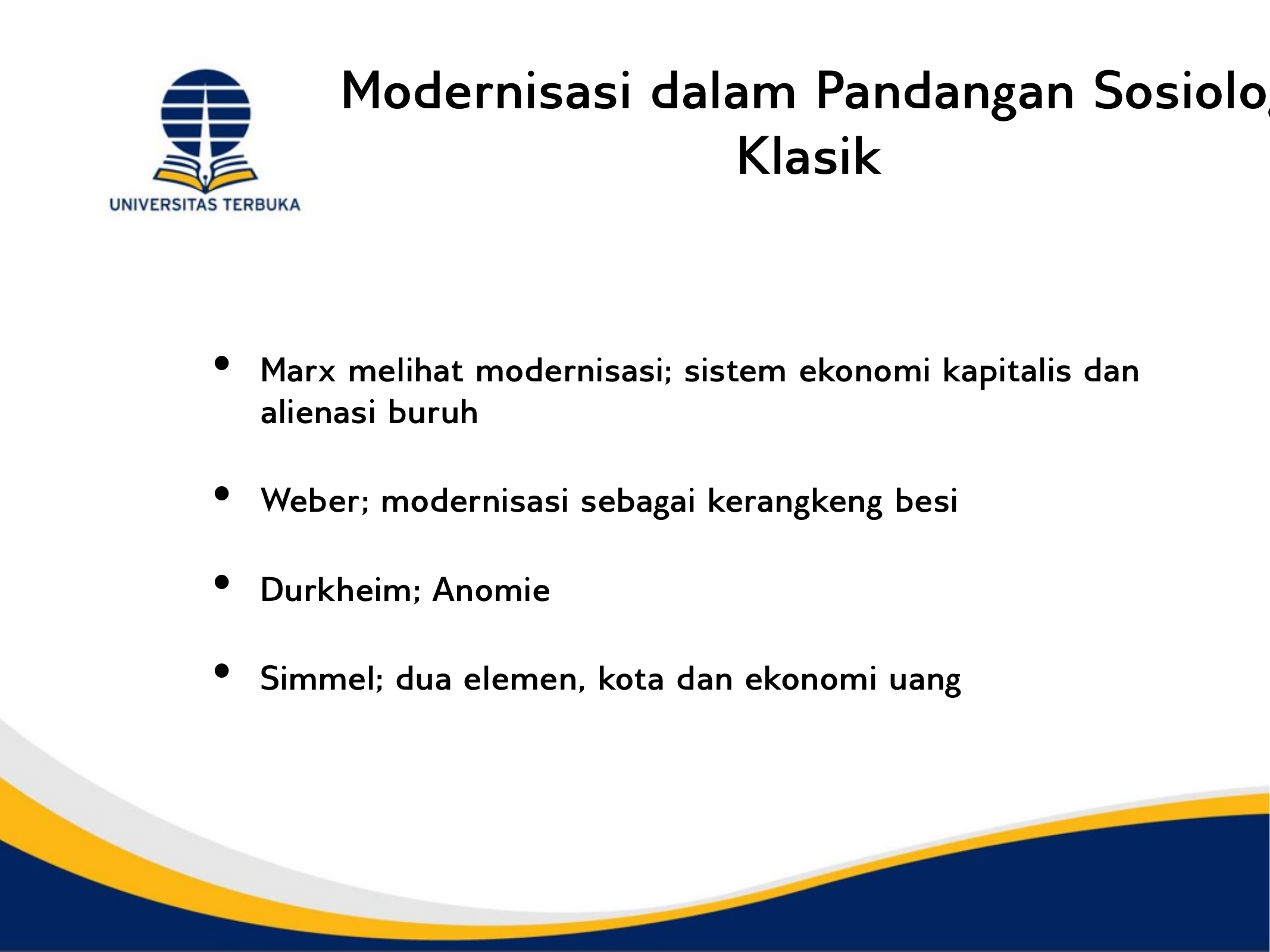

# Modernisasi dalam Pandangan Sosiolog Klasik
Marx melihat modernisasi; sistem ekonomi kapitalis dan alienasi buruh
Weber; modernisasi sebagai kerangkeng besi
Durkheim; Anomie
Simmel; dua elemen, kota dan ekonomi uang